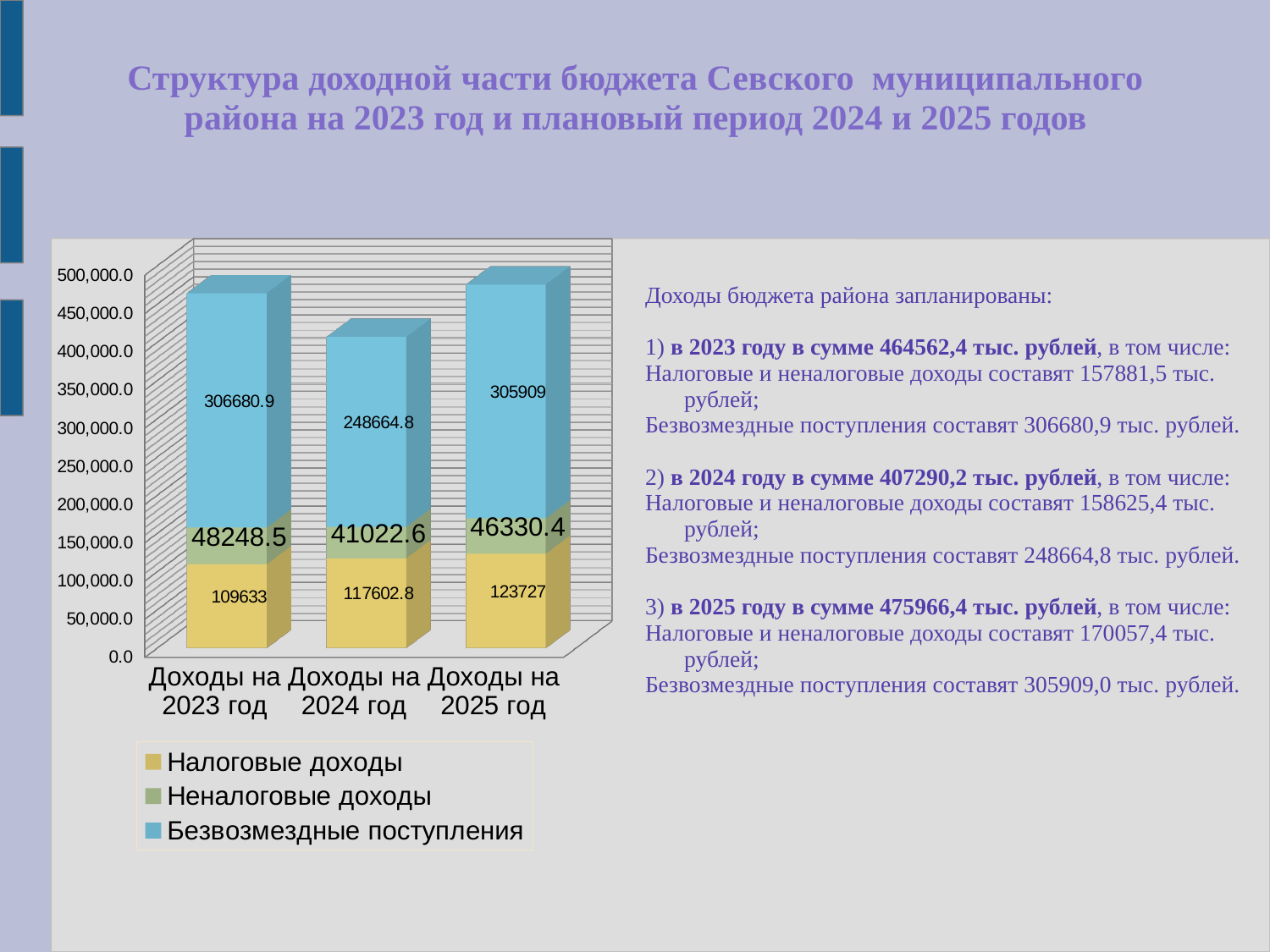

# Структура доходной части бюджета Севского  муниципального района на 2023 год и плановый период 2024 и 2025 годов

[unsupported chart]

Доходы бюджета района запланированы:

1) в 2023 году в сумме 464562,4 тыс. рублей, в том числе:
Налоговые и неналоговые доходы составят 157881,5 тыс. рублей;
Безвозмездные поступления составят 306680,9 тыс. рублей.

2) в 2024 году в сумме 407290,2 тыс. рублей, в том числе:
Налоговые и неналоговые доходы составят 158625,4 тыс. рублей;
Безвозмездные поступления составят 248664,8 тыс. рублей.

3) в 2025 году в сумме 475966,4 тыс. рублей, в том числе:
Налоговые и неналоговые доходы составят 170057,4 тыс. рублей;
Безвозмездные поступления составят 305909,0 тыс. рублей.